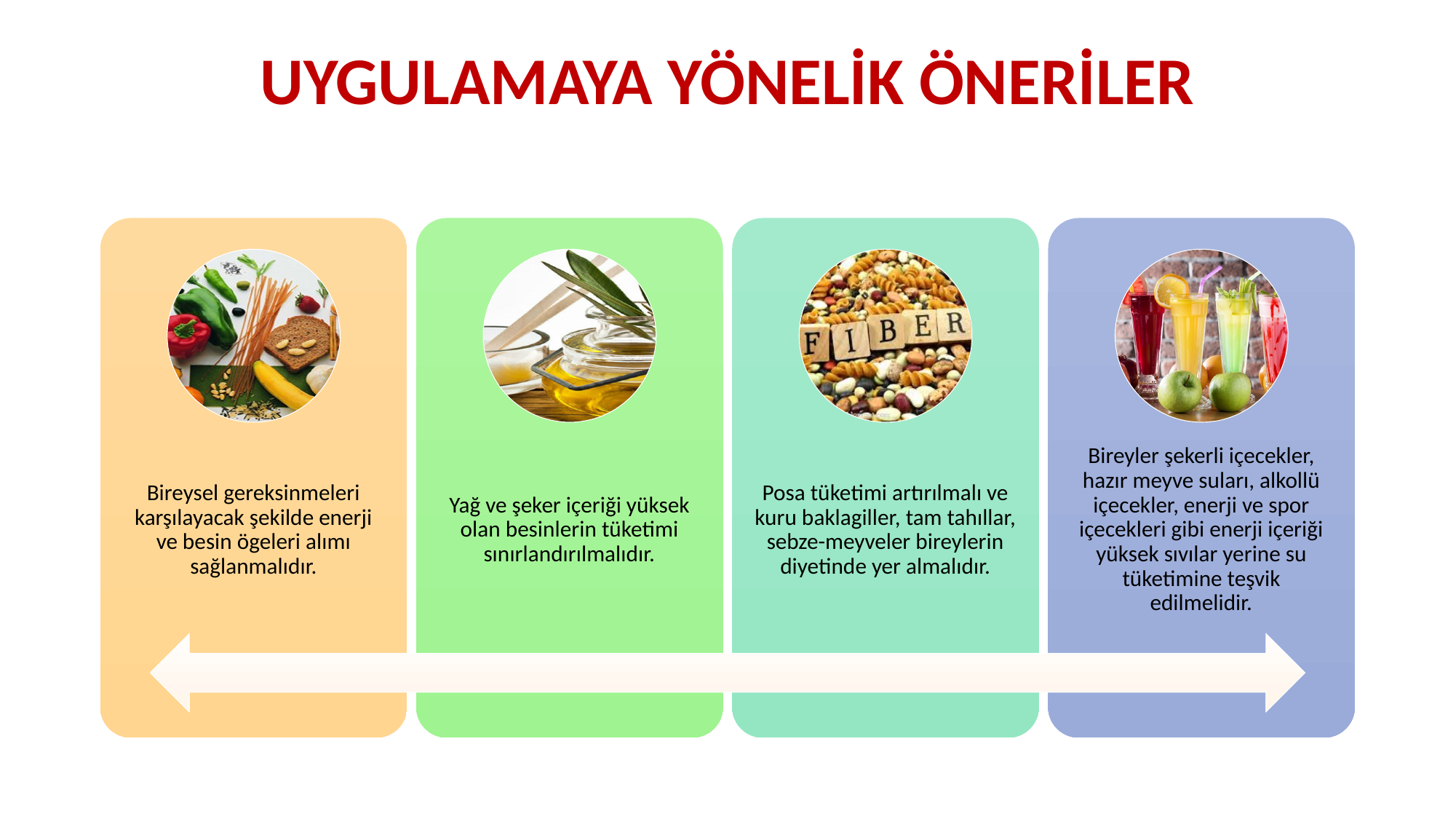

# UYGULAMAYA YÖNELİK ÖNERİLER
Bireysel gereksinmeleri karşılayacak şekilde enerji ve besin ögeleri alımı sağlanmalıdır.
Yağ ve şeker içeriği yüksek olan besinlerin tüketimi sınırlandırılmalıdır.
Posa tüketimi artırılmalı ve kuru baklagiller, tam tahıllar, sebze-meyveler bireylerin diyetinde yer almalıdır.
Bireyler şekerli içecekler, hazır meyve suları, alkollü içecekler, enerji ve spor içecekleri gibi enerji içeriği yüksek sıvılar yerine su tüketimine teşvik edilmelidir.